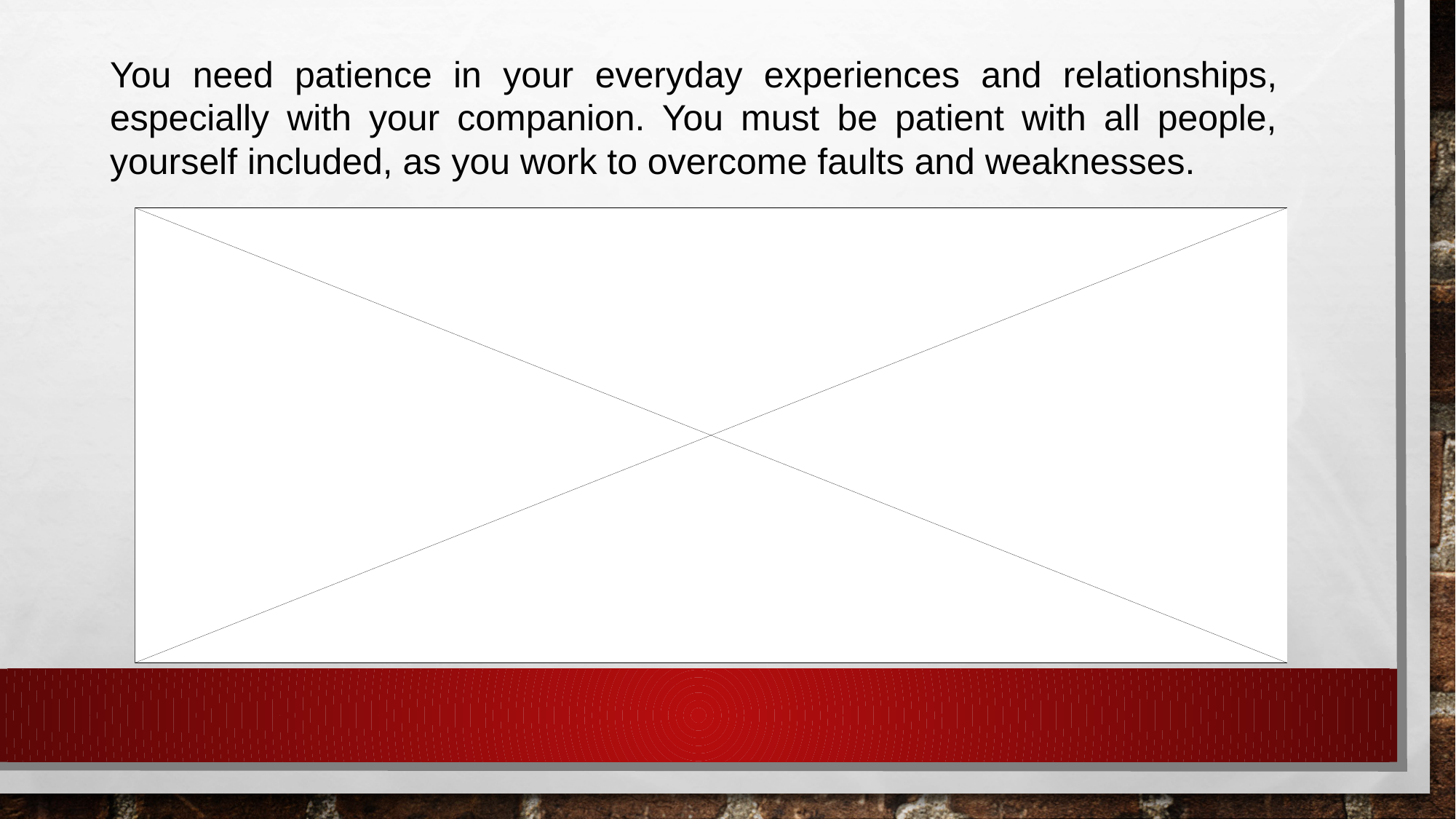

You need patience in your everyday experiences and relationships, especially with your companion. You must be patient with all people, yourself included, as you work to overcome faults and weaknesses.